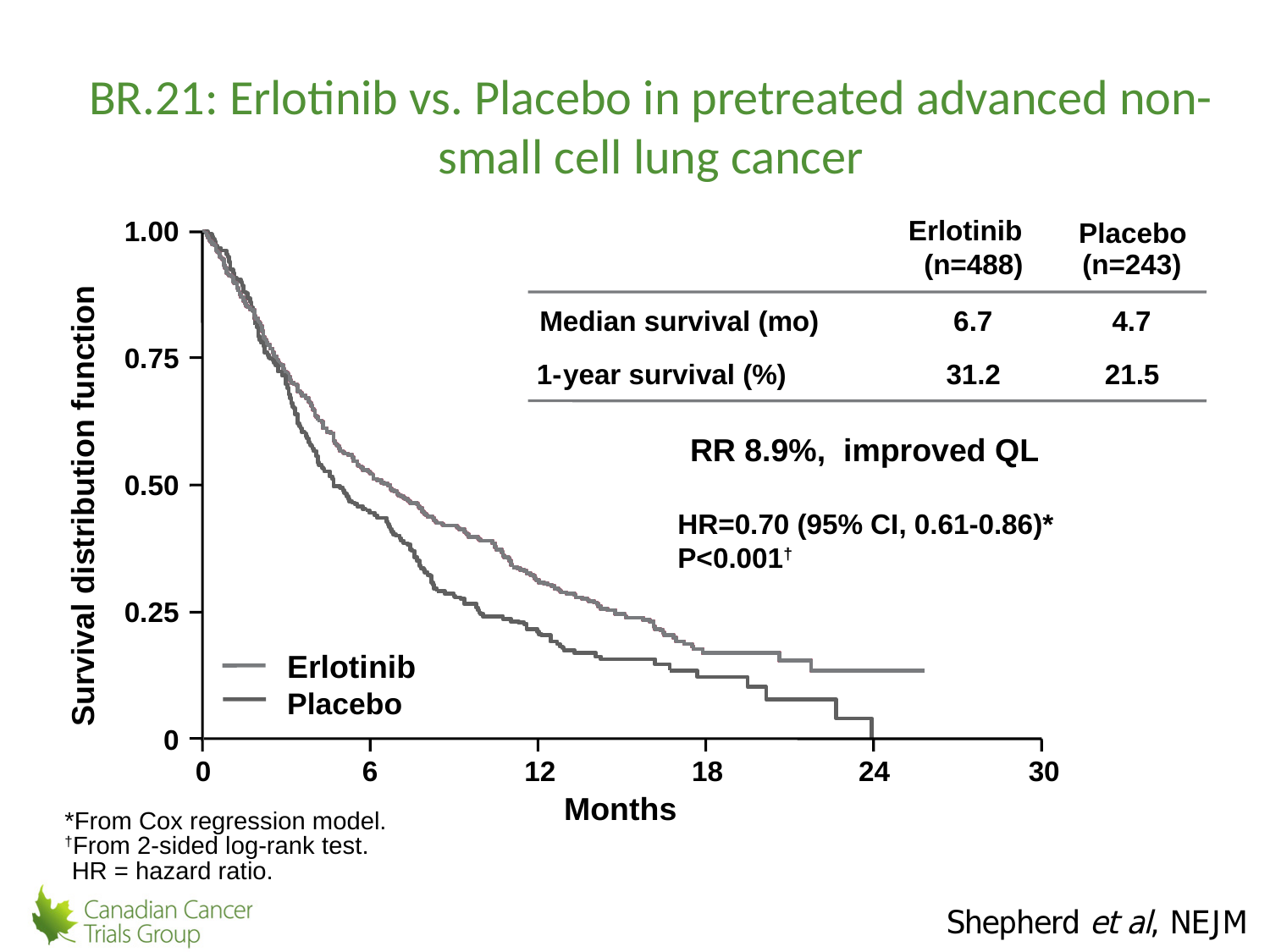

BR.21: Erlotinib vs. Placebo in pretreated advanced non-small cell lung cancer
1.00
Erlotinib

Placebo

(n=488)

(n=243)

Median survival (mo)

6.7

4.7

0.75
1
-
year survival (%)

31.2

21.5

RR 8.9%,  improved QL

0.50

HR=0.70 (95% CI, 0.61-0.86)*
P<0.001†

Survival distribution function

0.25

Erlotinib
Placebo

0

0	6	 12	 18	 24	30
Months
*From Cox regression model.
†From 2-sided log-rank test.
 HR = hazard ratio.

Shepherd et al, NEJM